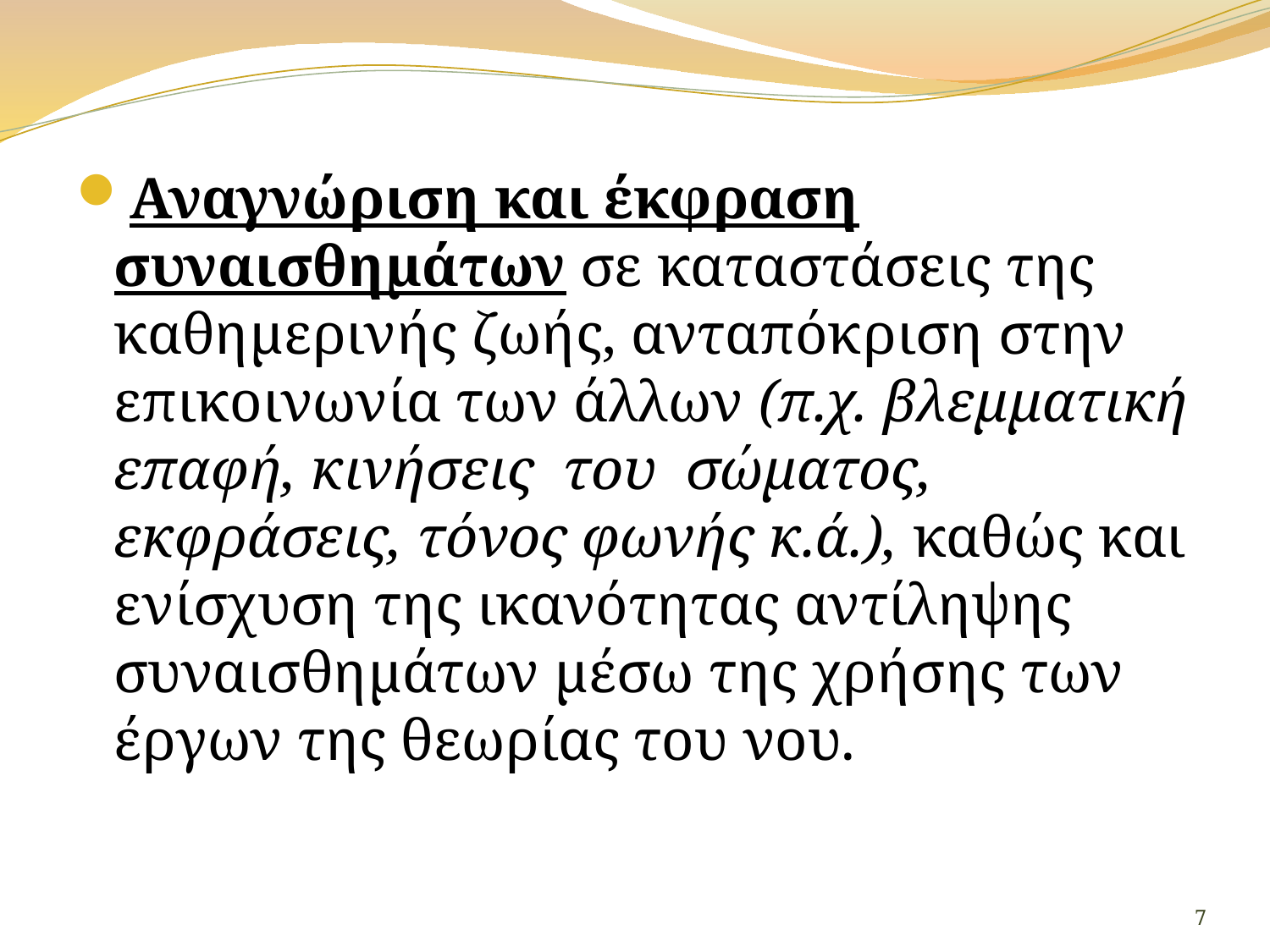

Αναγνώριση και έκφραση συναισθημάτων σε καταστάσεις της καθημερινής ζωής, ανταπόκριση στην επικοινωνία των άλλων (π.χ. βλεμματική επαφή, κινήσεις  του  σώματος, εκφράσεις, τόνος φωνής κ.ά.), καθώς και ενίσχυση της ικανότητας αντίληψης συναισθημάτων μέσω της χρήσης των έργων της θεωρίας του νου.
7